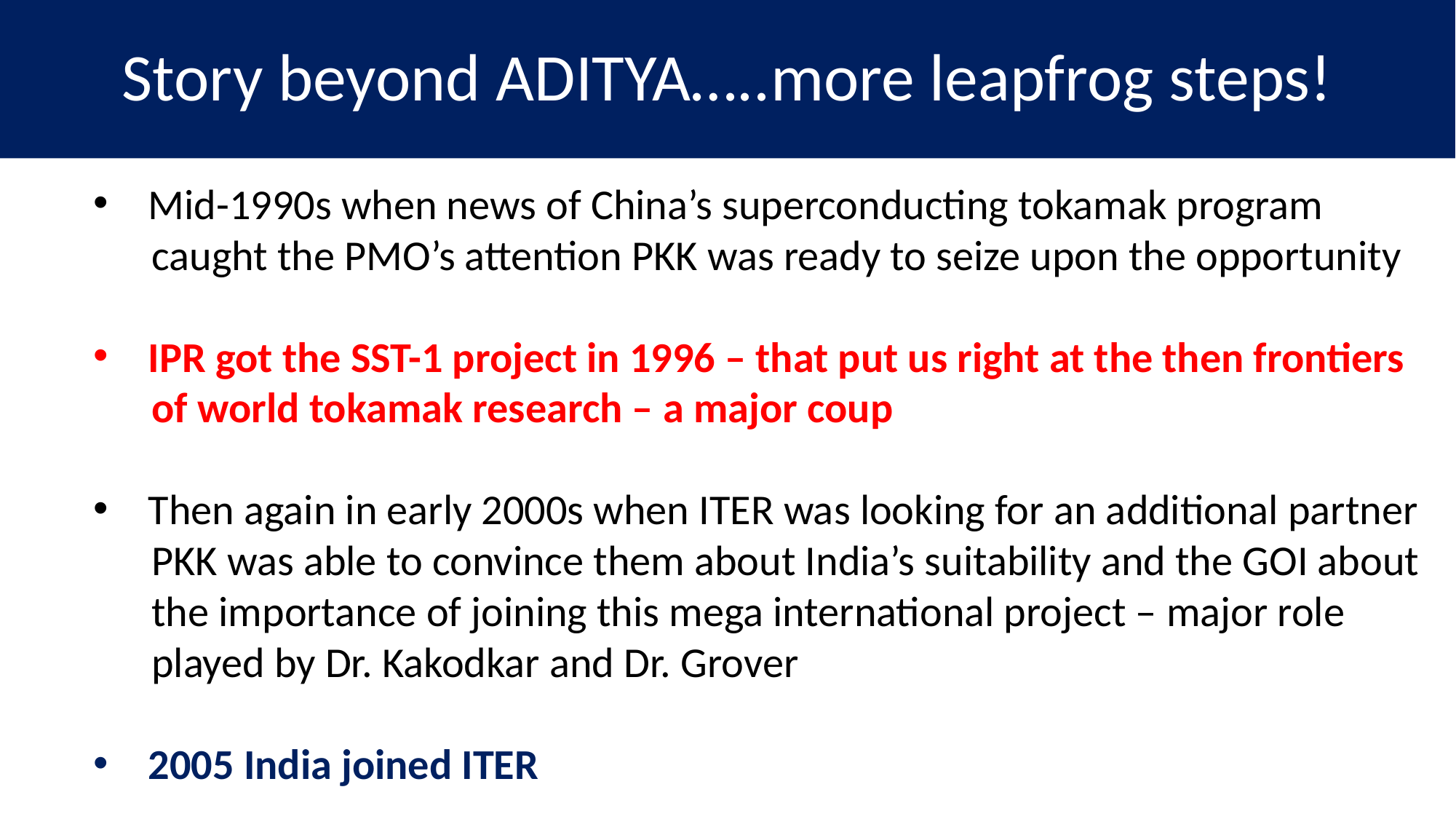

# Story beyond ADITYA…..more leapfrog steps!
Mid-1990s when news of China’s superconducting tokamak program
      caught the PMO’s attention PKK was ready to seize upon the opportunity

IPR got the SST-1 project in 1996 – that put us right at the then frontiers
      of world tokamak research – a major coup

Then again in early 2000s when ITER was looking for an additional partner
      PKK was able to convince them about India’s suitability and the GOI about
      the importance of joining this mega international project – major role
      played by Dr. Kakodkar and Dr. Grover

2005 India joined ITER